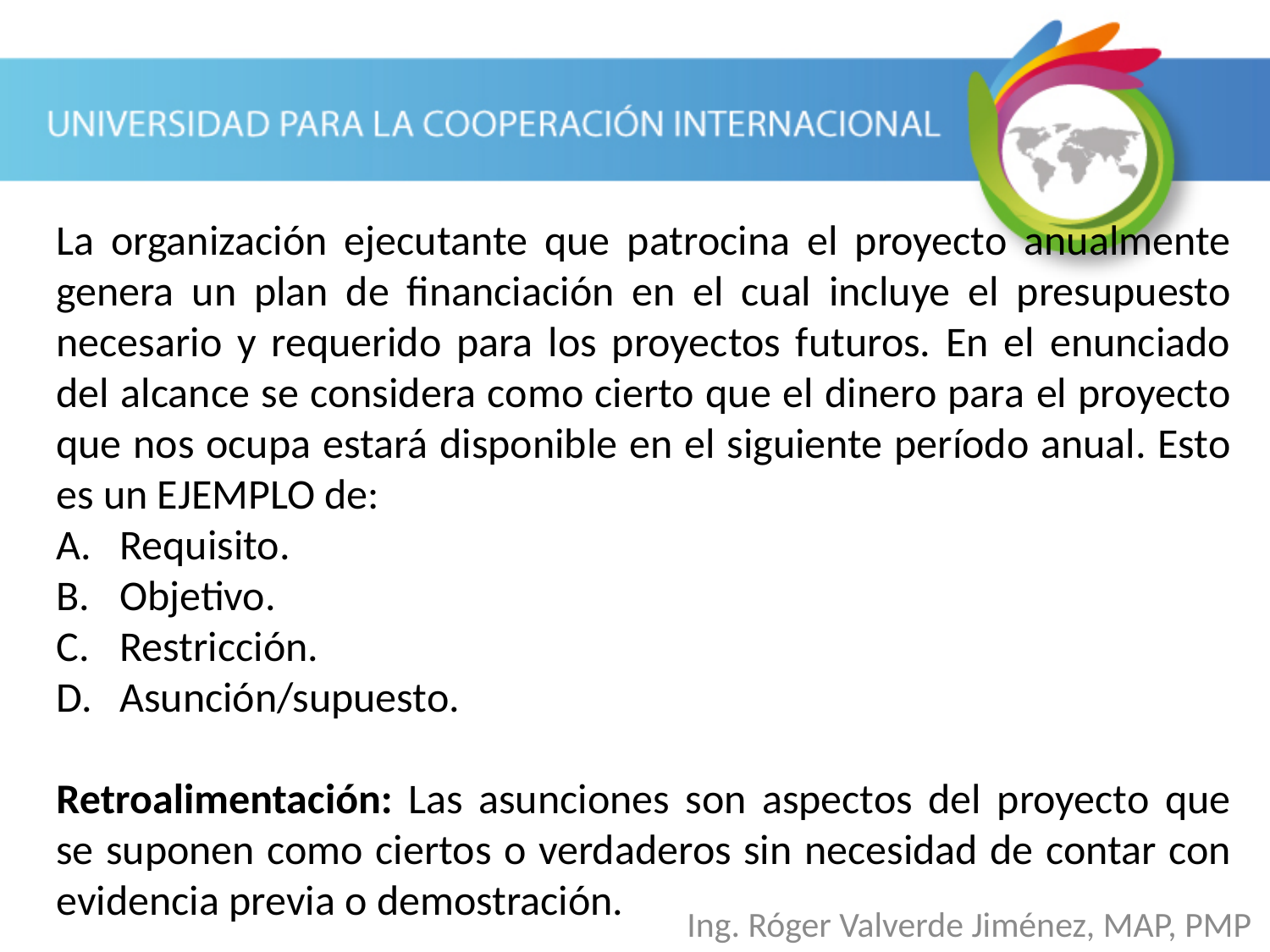

La organización ejecutante que patrocina el proyecto anualmente genera un plan de financiación en el cual incluye el presupuesto necesario y requerido para los proyectos futuros. En el enunciado del alcance se considera como cierto que el dinero para el proyecto que nos ocupa estará disponible en el siguiente período anual. Esto es un EJEMPLO de:
Requisito.
Objetivo.
Restricción.
Asunción/supuesto.

Retroalimentación: Las asunciones son aspectos del proyecto que se suponen como ciertos o verdaderos sin necesidad de contar con evidencia previa o demostración.

Ing. Róger Valverde Jiménez, MAP, PMP